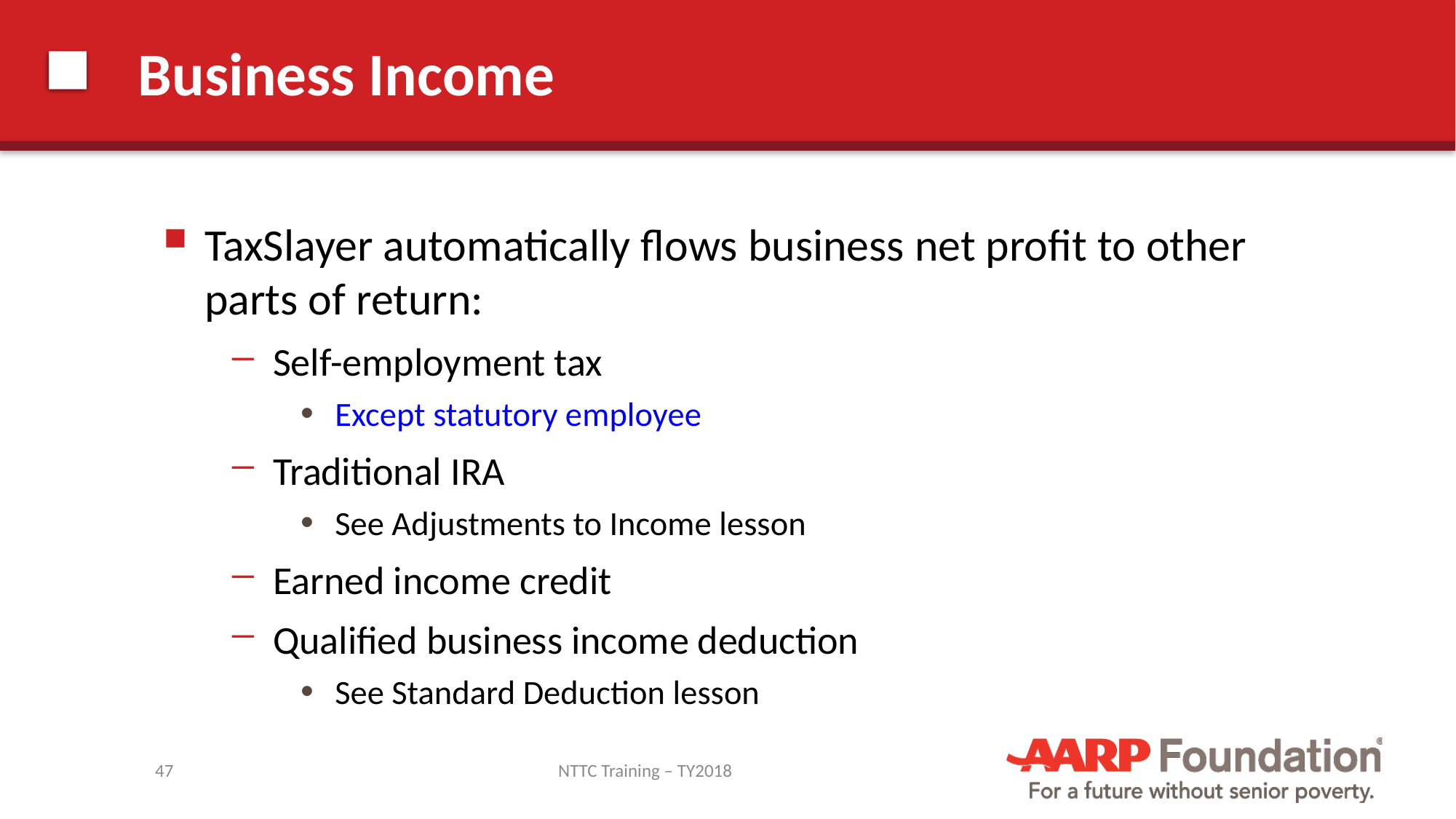

# Business Income
TaxSlayer automatically flows business net profit to other parts of return:
Self-employment tax
Except statutory employee
Traditional IRA
See Adjustments to Income lesson
Earned income credit
Qualified business income deduction
See Standard Deduction lesson
47
NTTC Training – TY2018